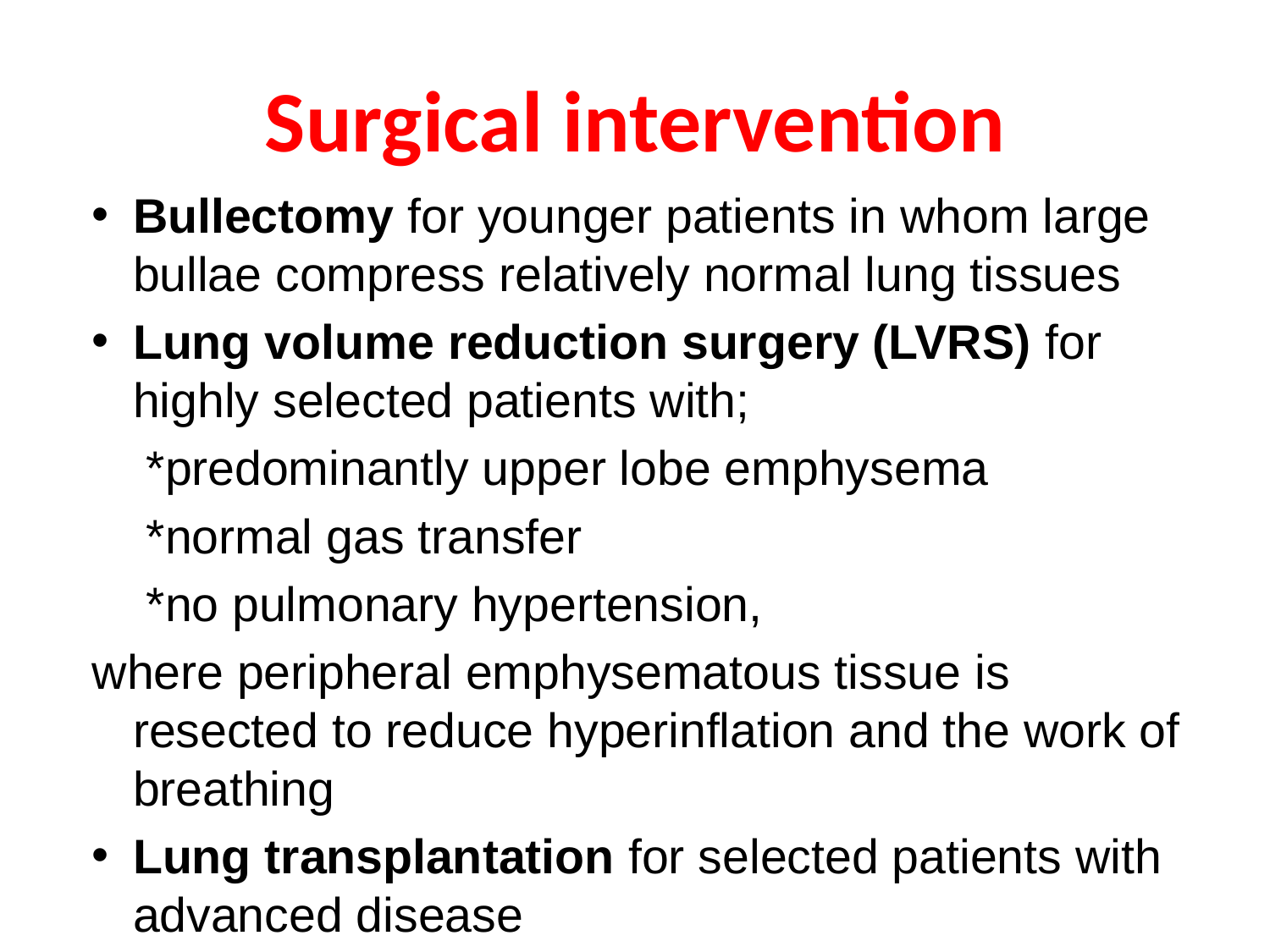

# Surgical intervention
Bullectomy for younger patients in whom large bullae compress relatively normal lung tissues
Lung volume reduction surgery (LVRS) for highly selected patients with;
    *predominantly upper lobe emphysema
    *normal gas transfer
    *no pulmonary hypertension,
where peripheral emphysematous tissue is resected to reduce hyperinflation and the work of breathing
Lung transplantation for selected patients with advanced disease